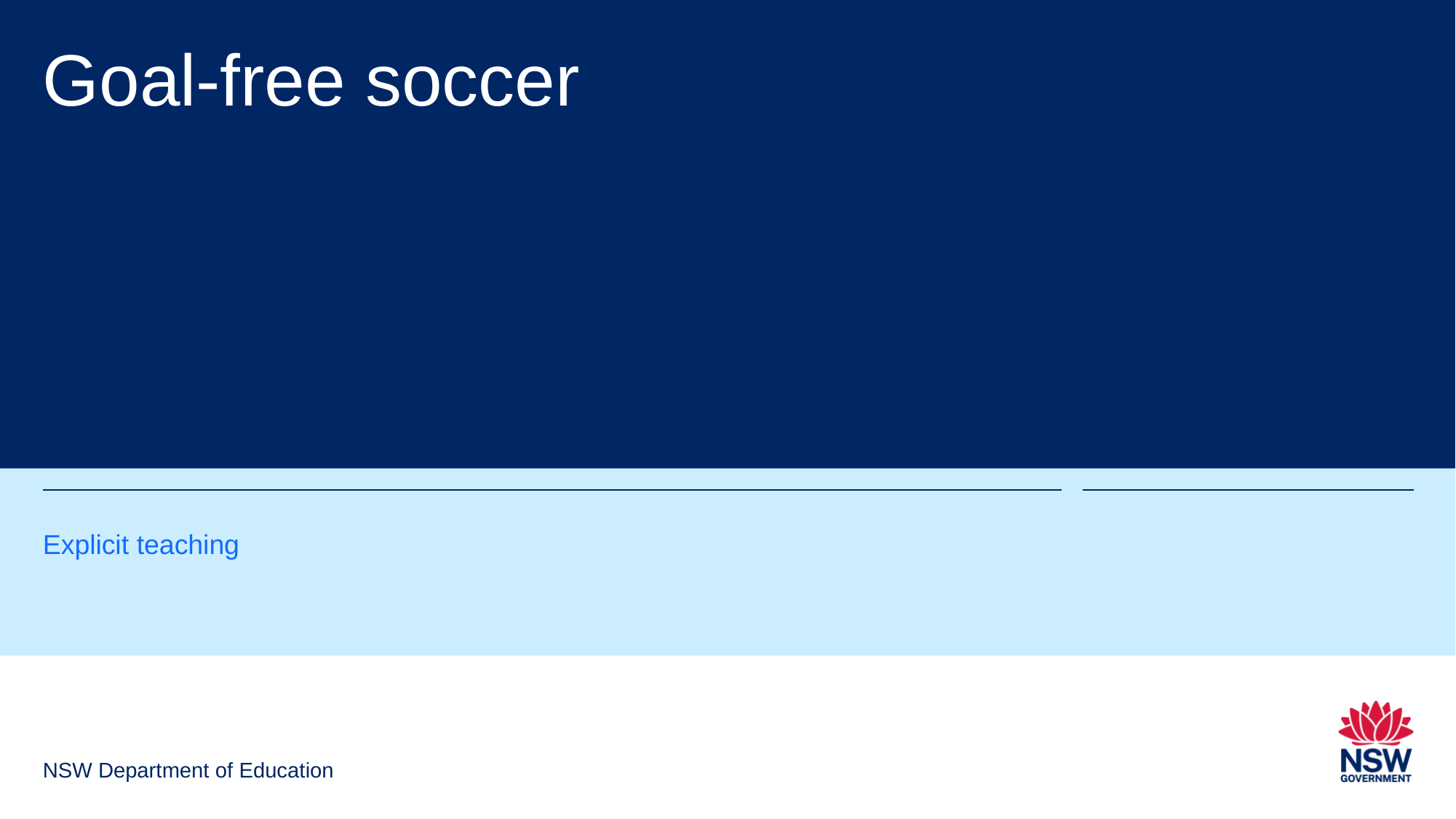

# Goal-free soccer
Explicit teaching
NSW Department of Education